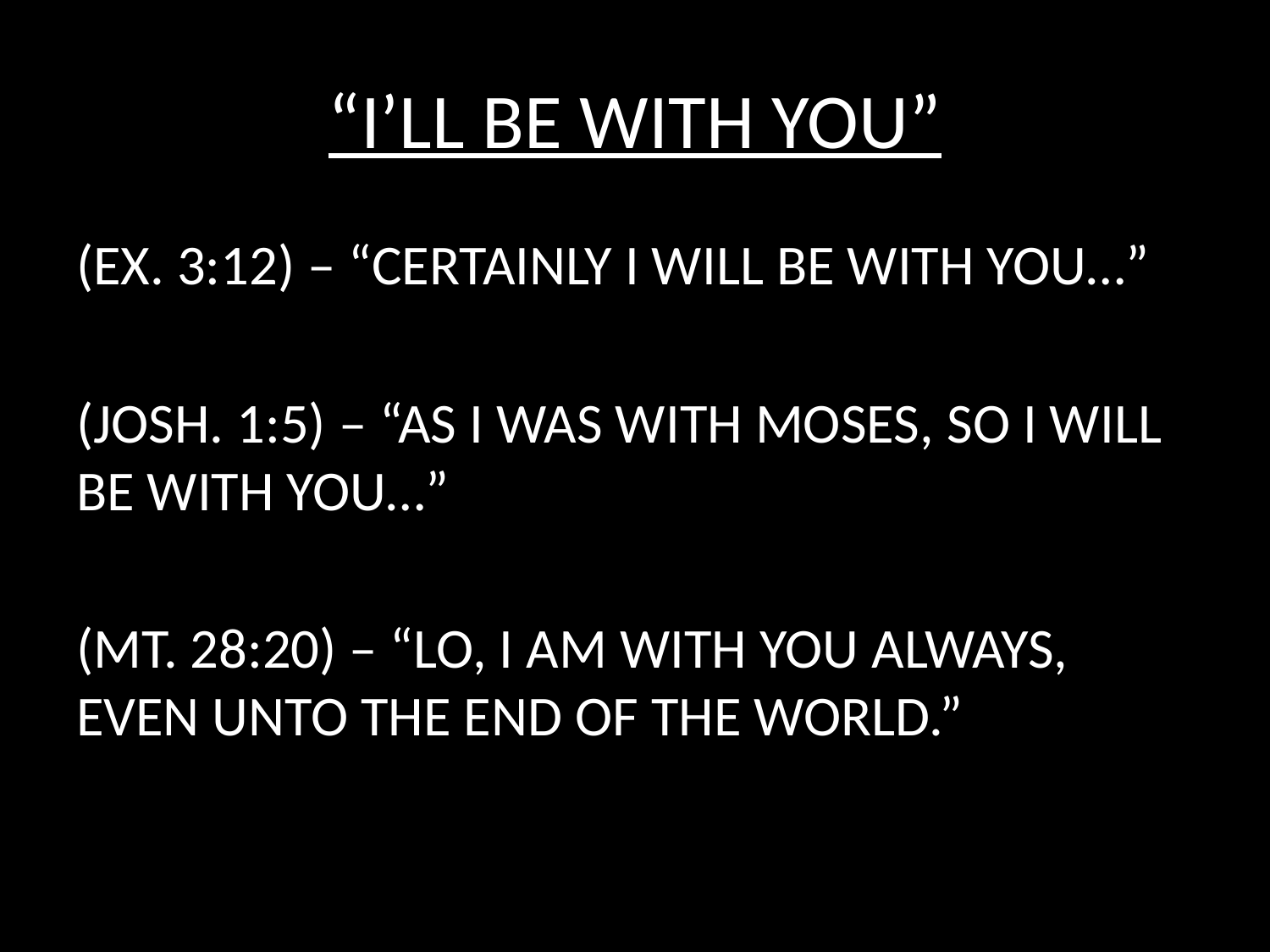

# “I’LL BE WITH YOU”
(EX. 3:12) – “CERTAINLY I WILL BE WITH YOU…”

(JOSH. 1:5) – “AS I WAS WITH MOSES, SO I WILL BE WITH YOU…”

(MT. 28:20) – “LO, I AM WITH YOU ALWAYS, EVEN UNTO THE END OF THE WORLD.”